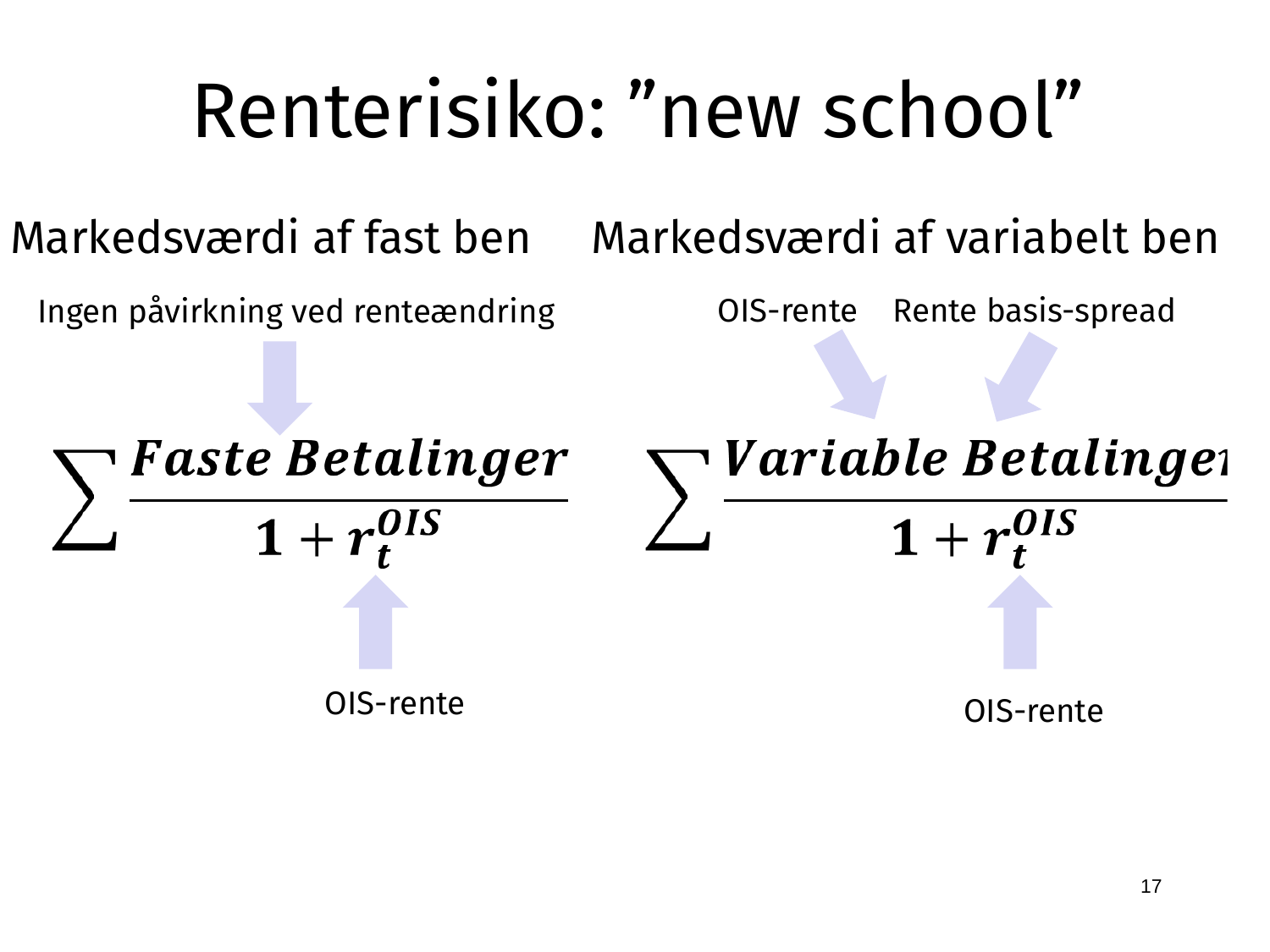

# Renterisiko: ”new school”
Markedsværdi af fast ben     Markedsværdi af variabelt ben
             OIS-rente    Rente basis-spread
Ingen påvirkning ved renteændring

OIS-rente
OIS-rente
17